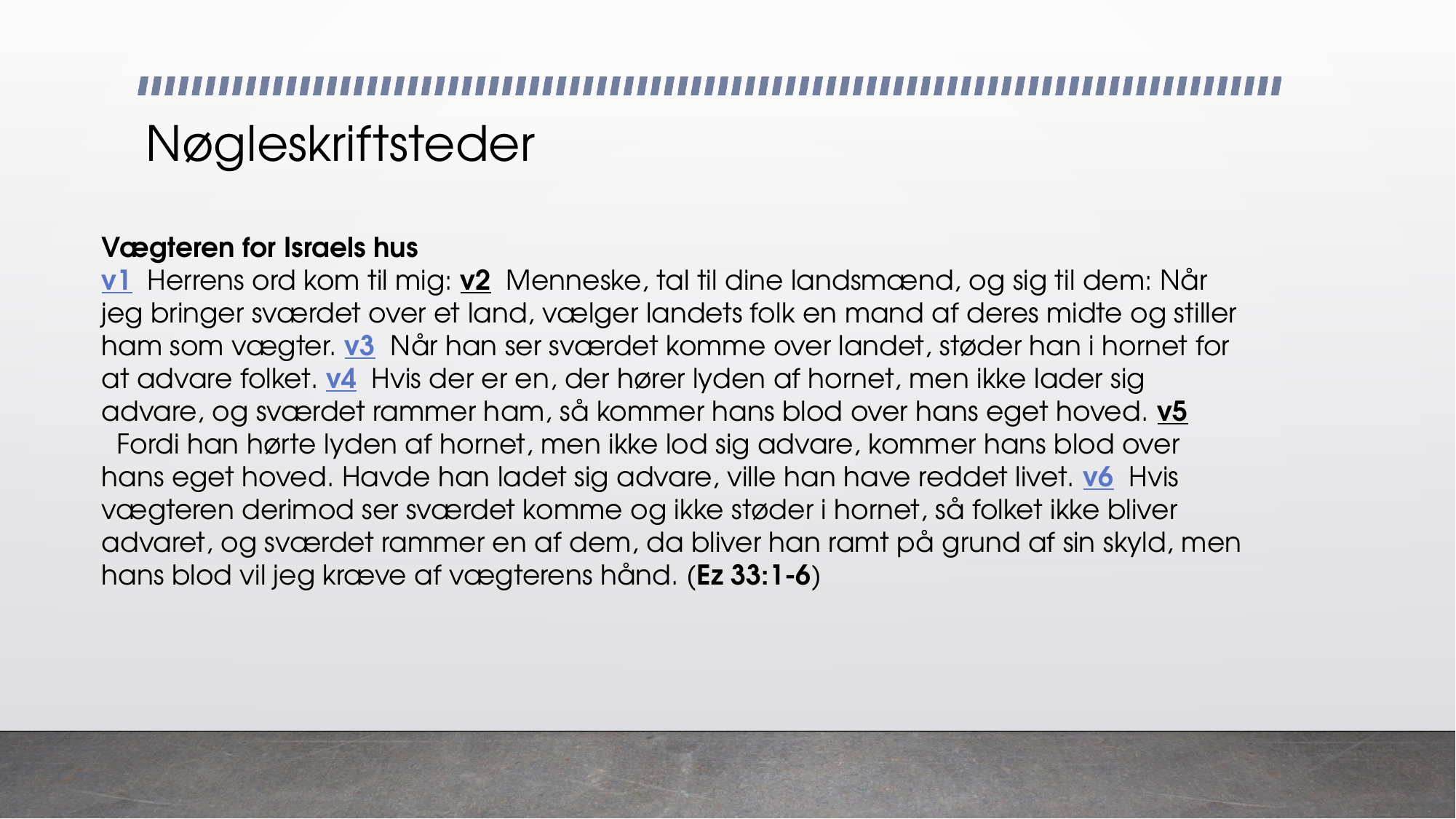

# Nøgleskriftsteder
Vægteren for Israels hus
v1  Herrens ord kom til mig: v2  Menneske, tal til dine landsmænd, og sig til dem: Når jeg bringer sværdet over et land, vælger landets folk en mand af deres midte og stiller ham som vægter. v3  Når han ser sværdet komme over landet, støder han i hornet for at advare folket. v4  Hvis der er en, der hører lyden af hornet, men ikke lader sig advare, og sværdet rammer ham, så kommer hans blod over hans eget hoved. v5  Fordi han hørte lyden af hornet, men ikke lod sig advare, kommer hans blod over hans eget hoved. Havde han ladet sig advare, ville han have reddet livet. v6  Hvis vægteren derimod ser sværdet komme og ikke støder i hornet, så folket ikke bliver advaret, og sværdet rammer en af dem, da bliver han ramt på grund af sin skyld, men hans blod vil jeg kræve af vægterens hånd. (Ez 33:1-6)